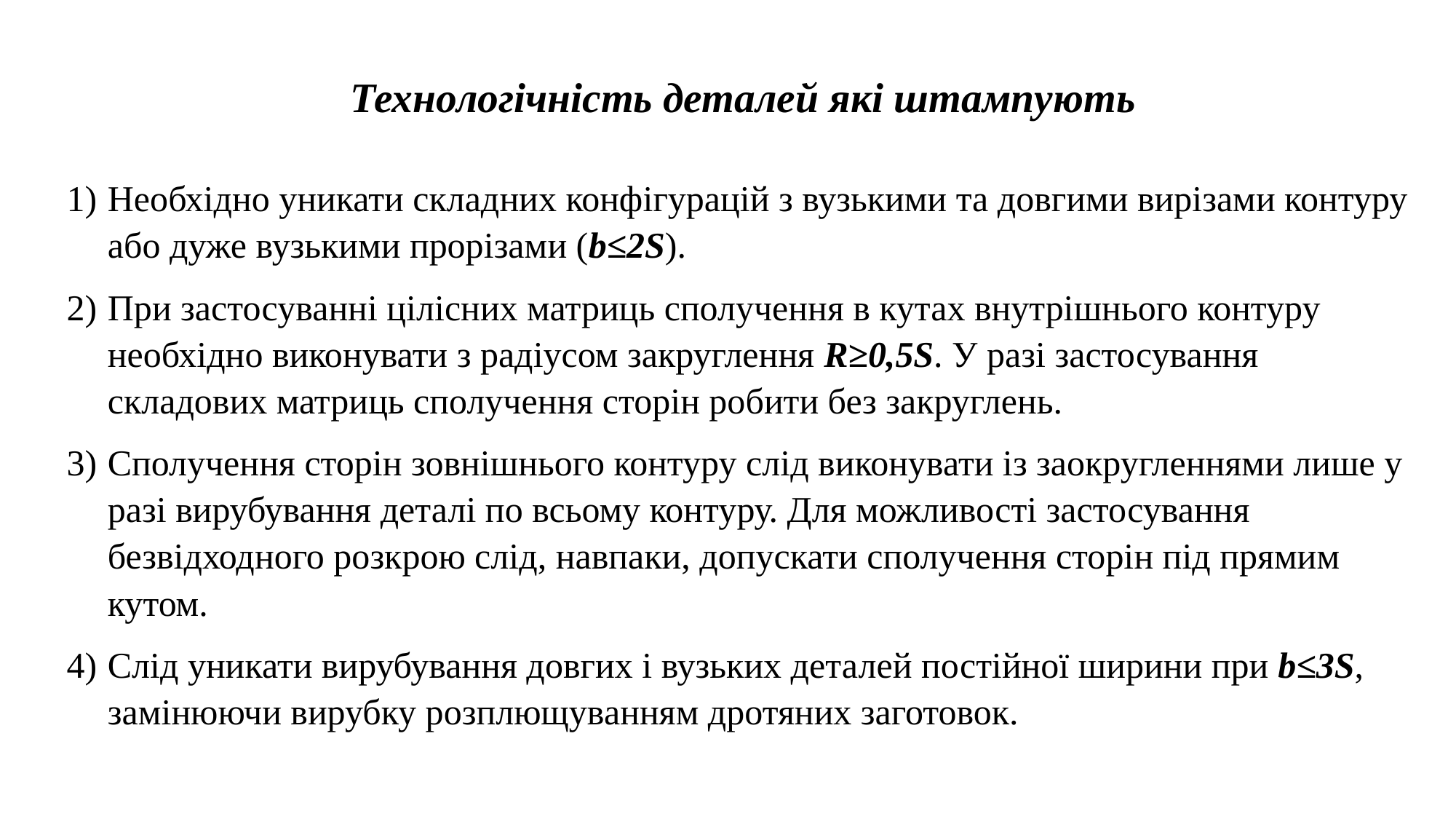

# Технологічність деталей які штампують
Необхідно уникати складних конфігурацій з вузькими та довгими вирізами контуру або дуже вузькими прорізами (b≤2S).
При застосуванні цілісних матриць сполучення в кутах внутрішнього контуру необхідно виконувати з радіусом закруглення R≥0,5S. У разі застосування складових матриць сполучення сторін робити без закруглень.
Сполучення сторін зовнішнього контуру слід виконувати із заокругленнями лише у разі вирубування деталі по всьому контуру. Для можливості застосування безвідходного розкрою слід, навпаки, допускати сполучення сторін під прямим кутом.
Слід уникати вирубування довгих і вузьких деталей постійної ширини при b≤3S, замінюючи вирубку розплющуванням дротяних заготовок.